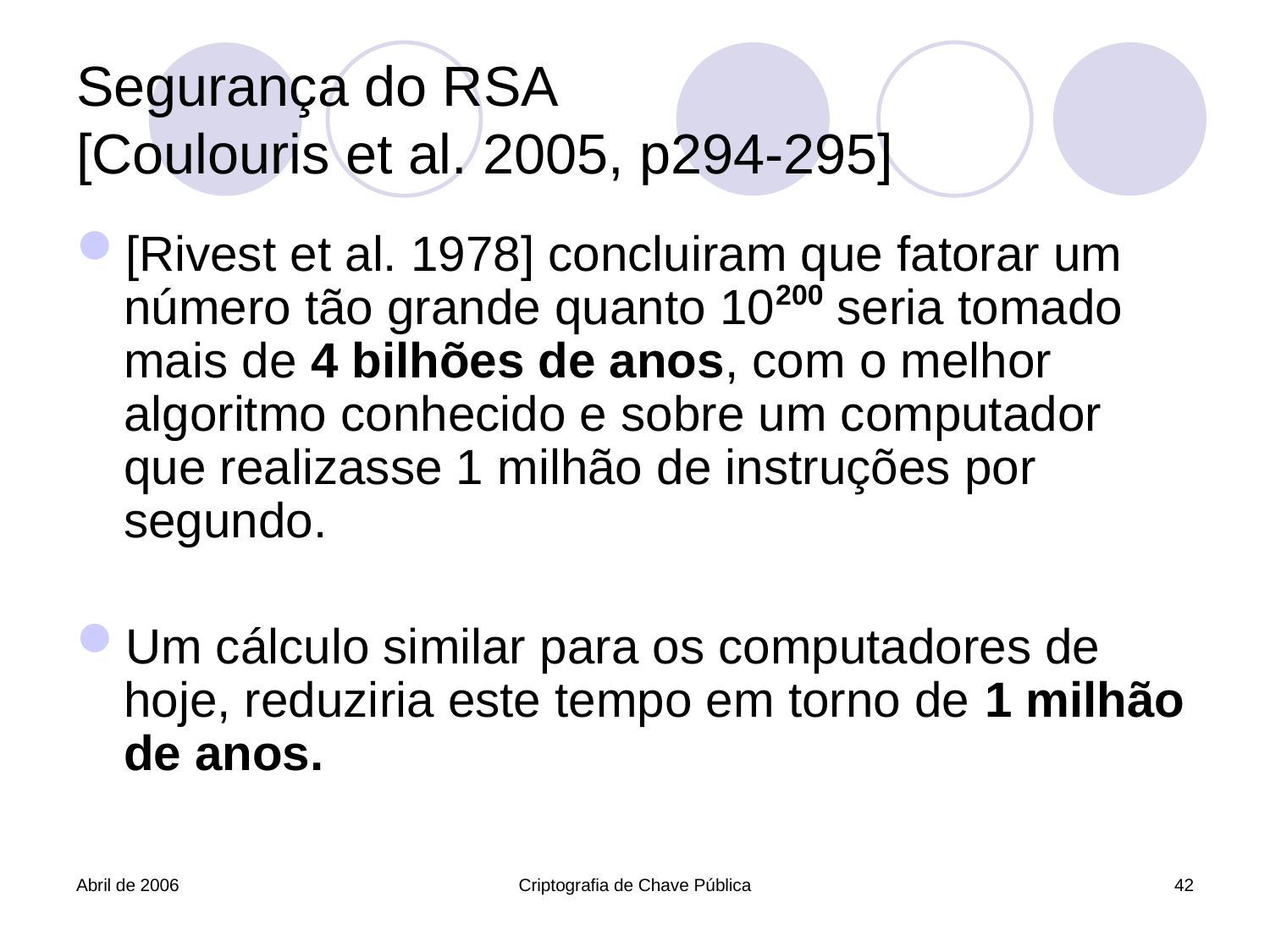

# Segurança do RSA [Coulouris et al. 2005, p294-295]
[Rivest et al. 1978] concluiram que fatorar um número tão grande quanto 10200 seria tomado mais de 4 bilhões de anos, com o melhor algoritmo conhecido e sobre um computador que realizasse 1 milhão de instruções por segundo.

Um cálculo similar para os computadores de hoje, reduziria este tempo em torno de 1 milhão de anos.

Abril de 2006
Criptografia de Chave Pública
42